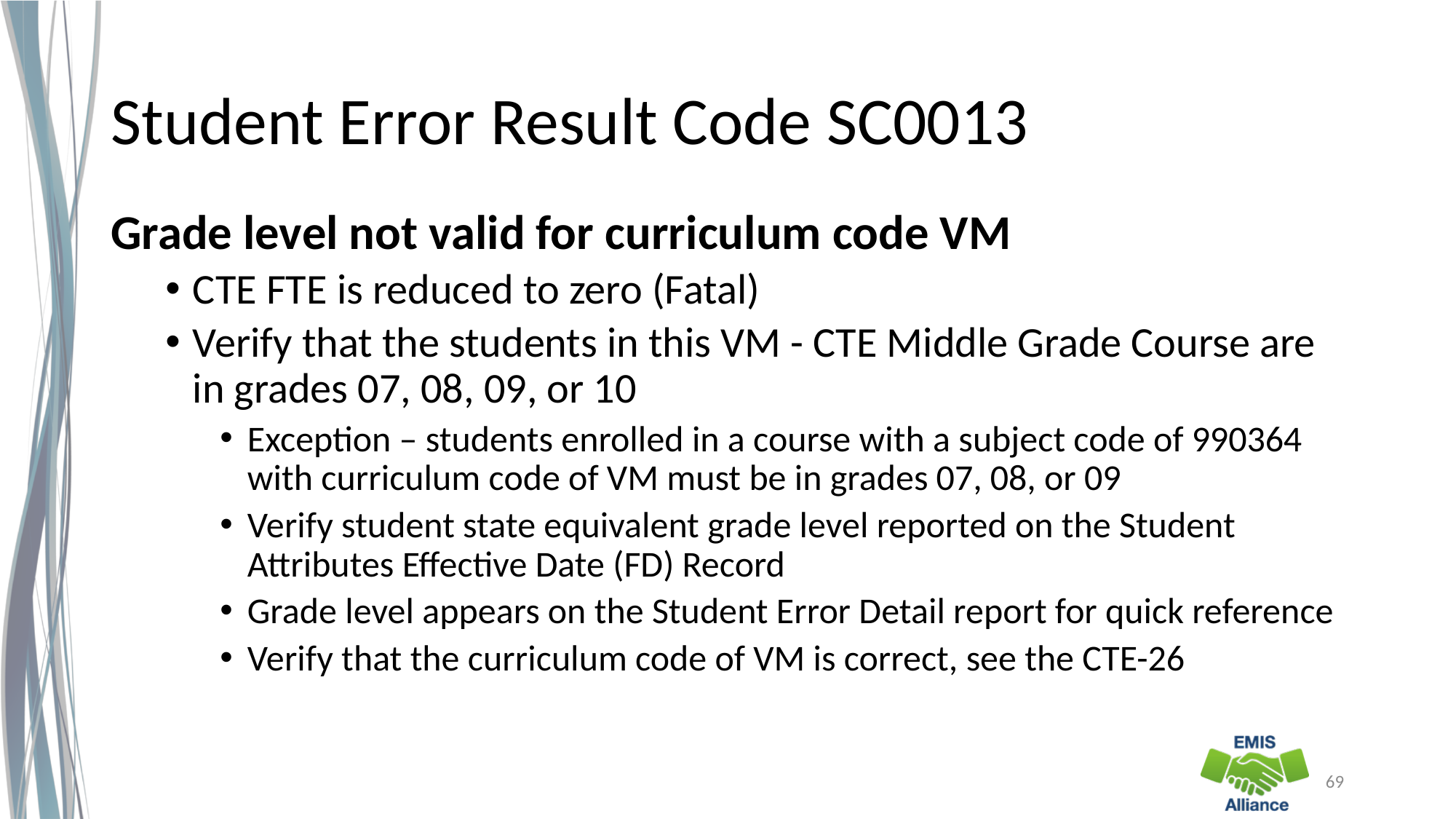

# Student Error Result Code SC0013
Grade level not valid for curriculum code VM
CTE FTE is reduced to zero (Fatal)
Verify that the students in this VM - CTE Middle Grade Course are in grades 07, 08, 09, or 10
Exception – students enrolled in a course with a subject code of 990364 with curriculum code of VM must be in grades 07, 08, or 09
Verify student state equivalent grade level reported on the Student Attributes Effective Date (FD) Record
Grade level appears on the Student Error Detail report for quick reference
Verify that the curriculum code of VM is correct, see the CTE-26

69